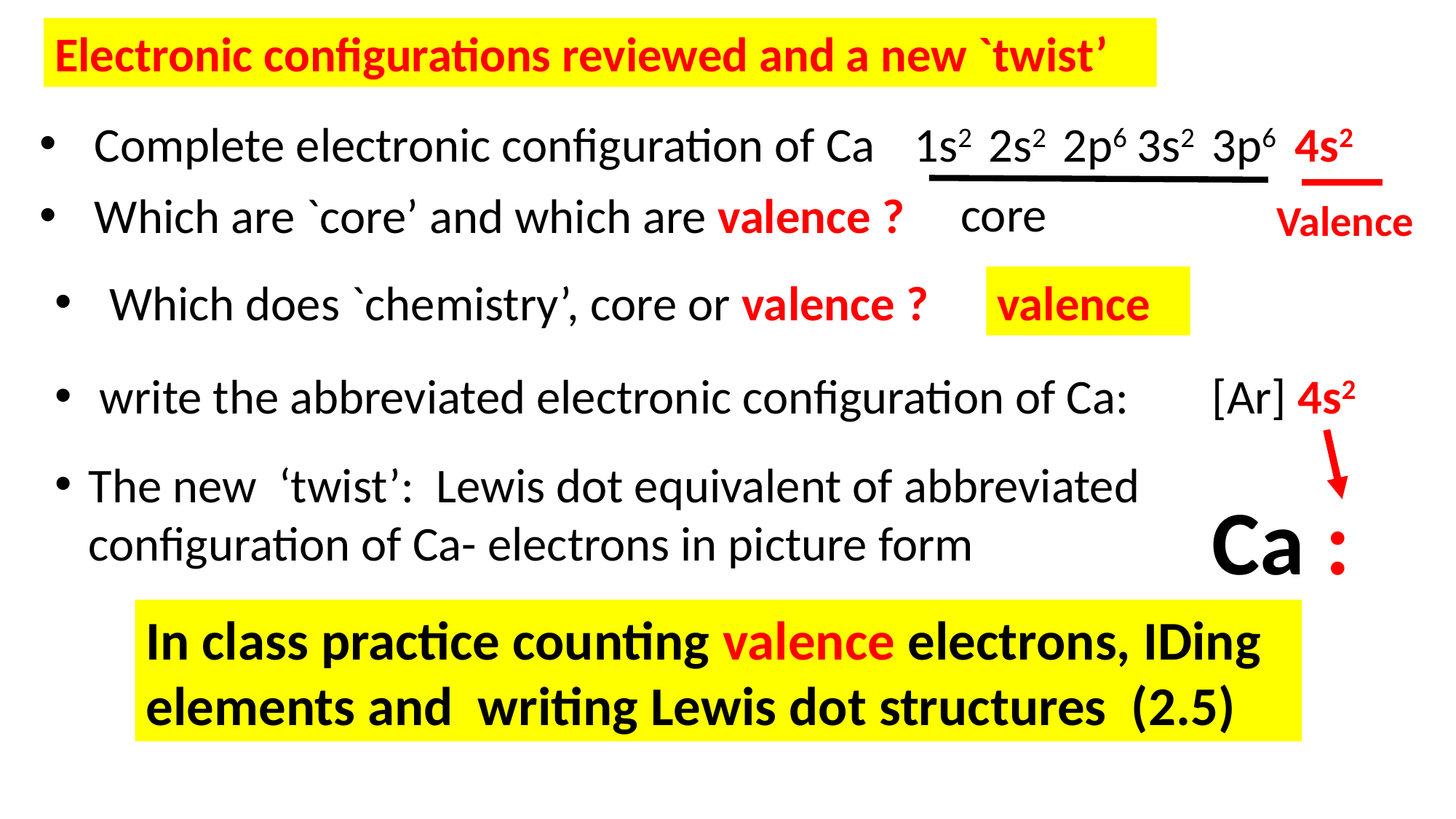

Electronic configurations reviewed and a new `twist’
4s2
Complete electronic configuration of Ca
1s2
2s2
2p6
3s2
3p6
core
Which are `core’ and which are valence ?
Valence
valence
Which does `chemistry’, core or valence ?
 write the abbreviated electronic configuration of Ca:
[Ar] 4s2
The new  ‘twist’:  Lewis dot equivalent of abbreviated configuration of Ca- electrons in picture form
Ca :
In class practice counting valence electrons, IDing elements and  writing Lewis dot structures  (2.5)